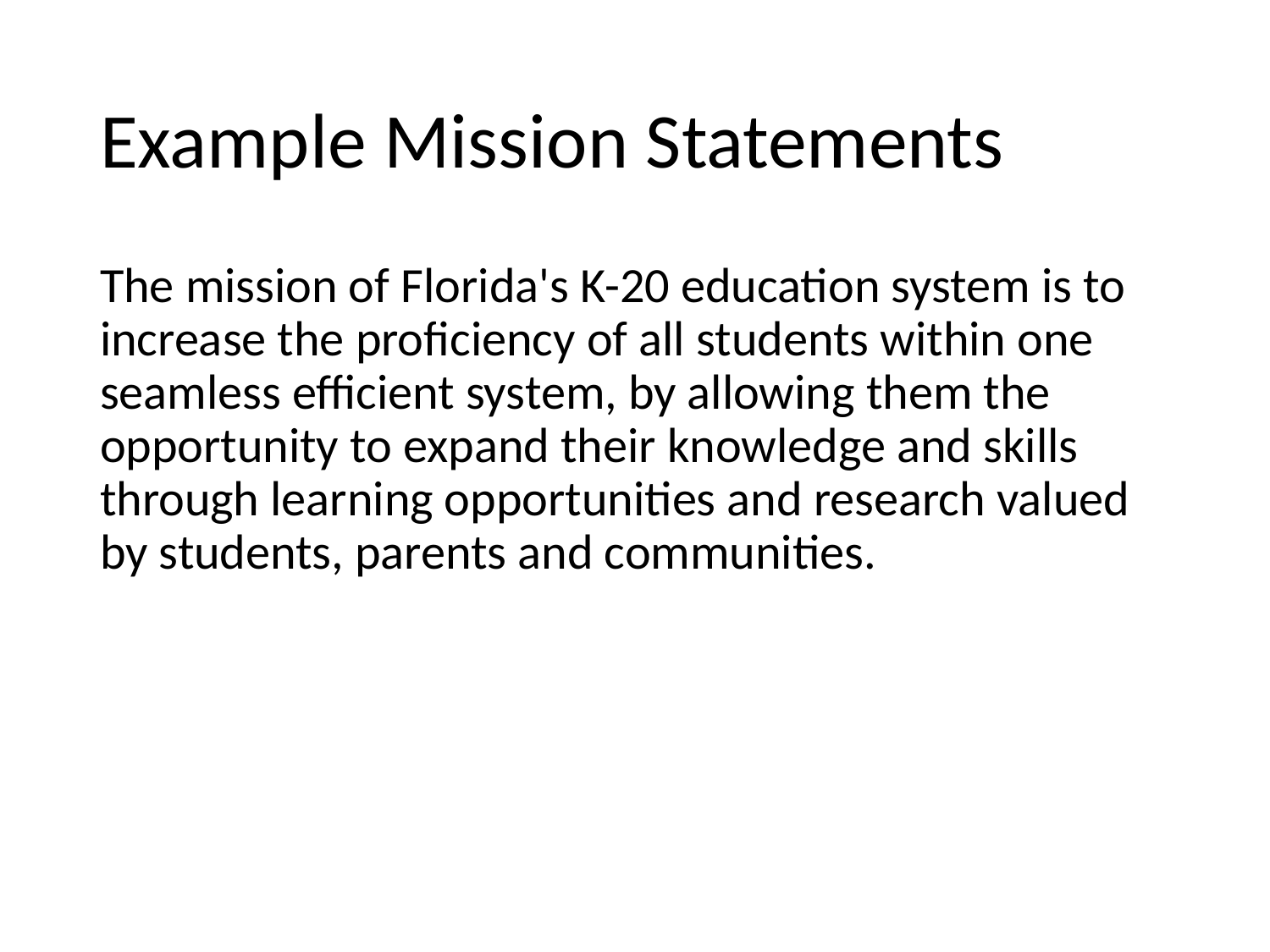

# Example Mission Statements
The mission of Florida's K-20 education system is to increase the proficiency of all students within one seamless efficient system, by allowing them the opportunity to expand their knowledge and skills through learning opportunities and research valued by students, parents and communities.